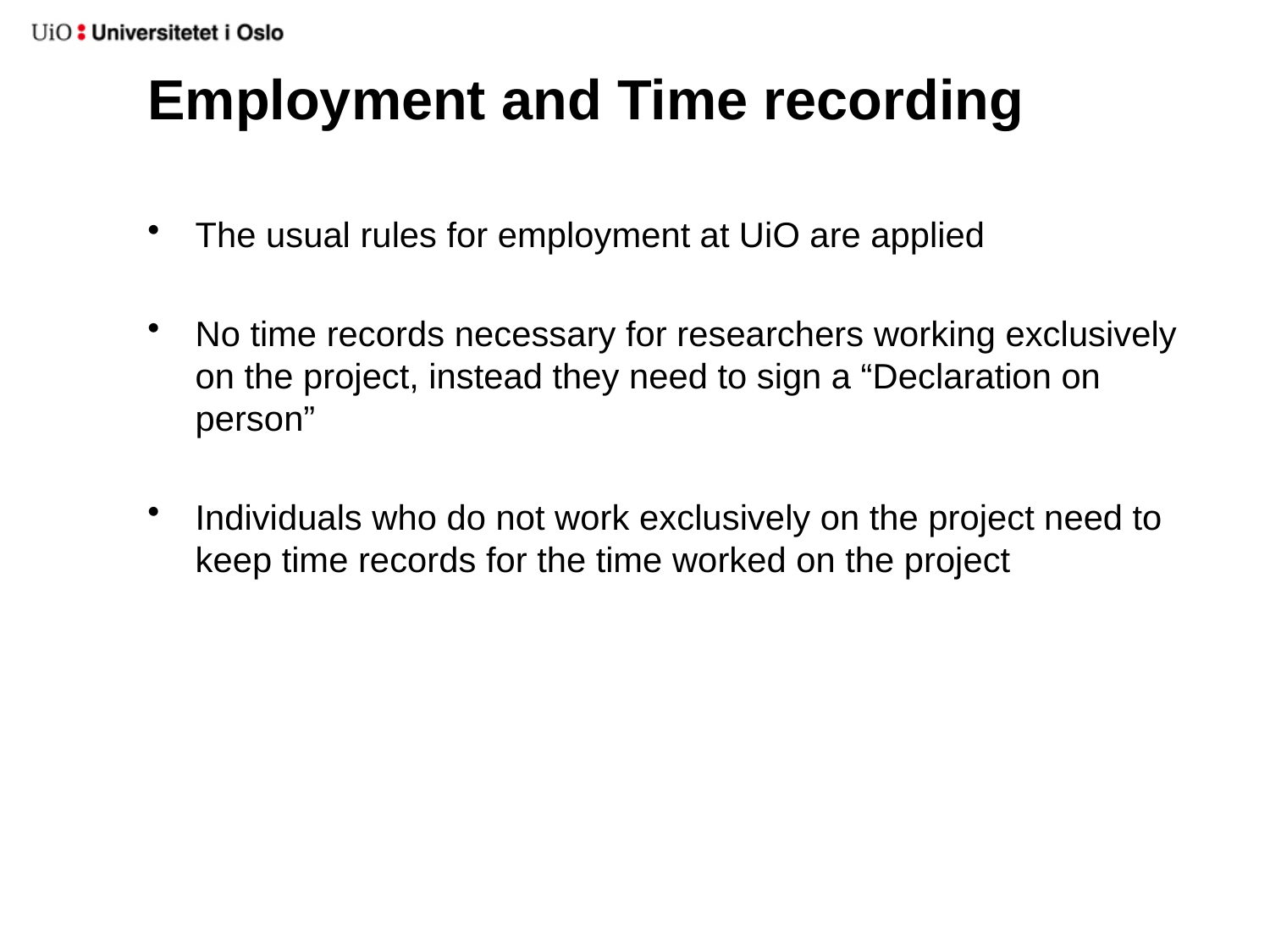

# Employment and Time recording
The usual rules for employment at UiO are applied

No time records necessary for researchers working exclusively on the project, instead they need to sign a “Declaration on person”

Individuals who do not work exclusively on the project need to keep time records for the time worked on the project